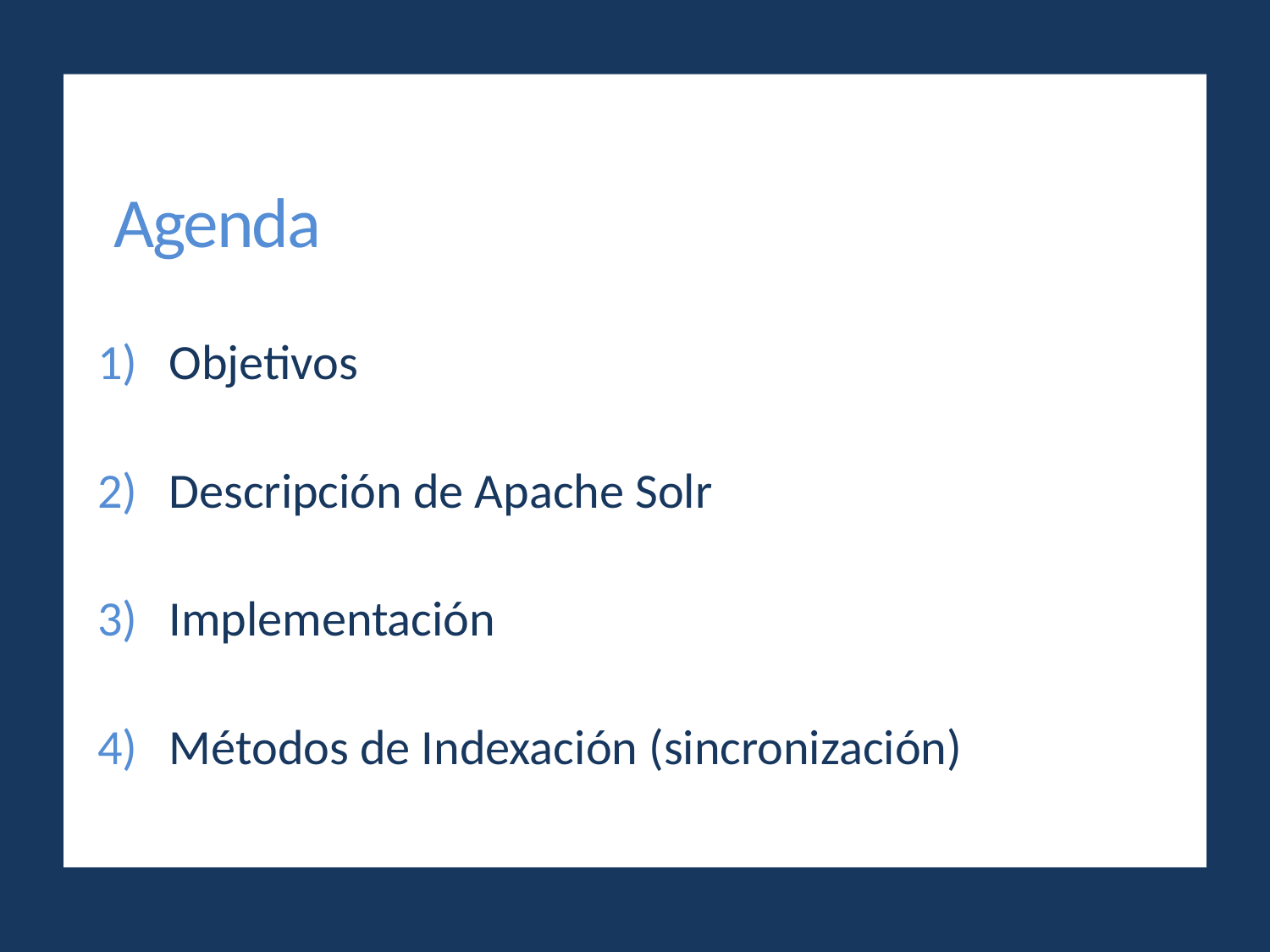

#
 Agenda
Objetivos
Descripción de Apache Solr
Implementación
Métodos de Indexación (sincronización)